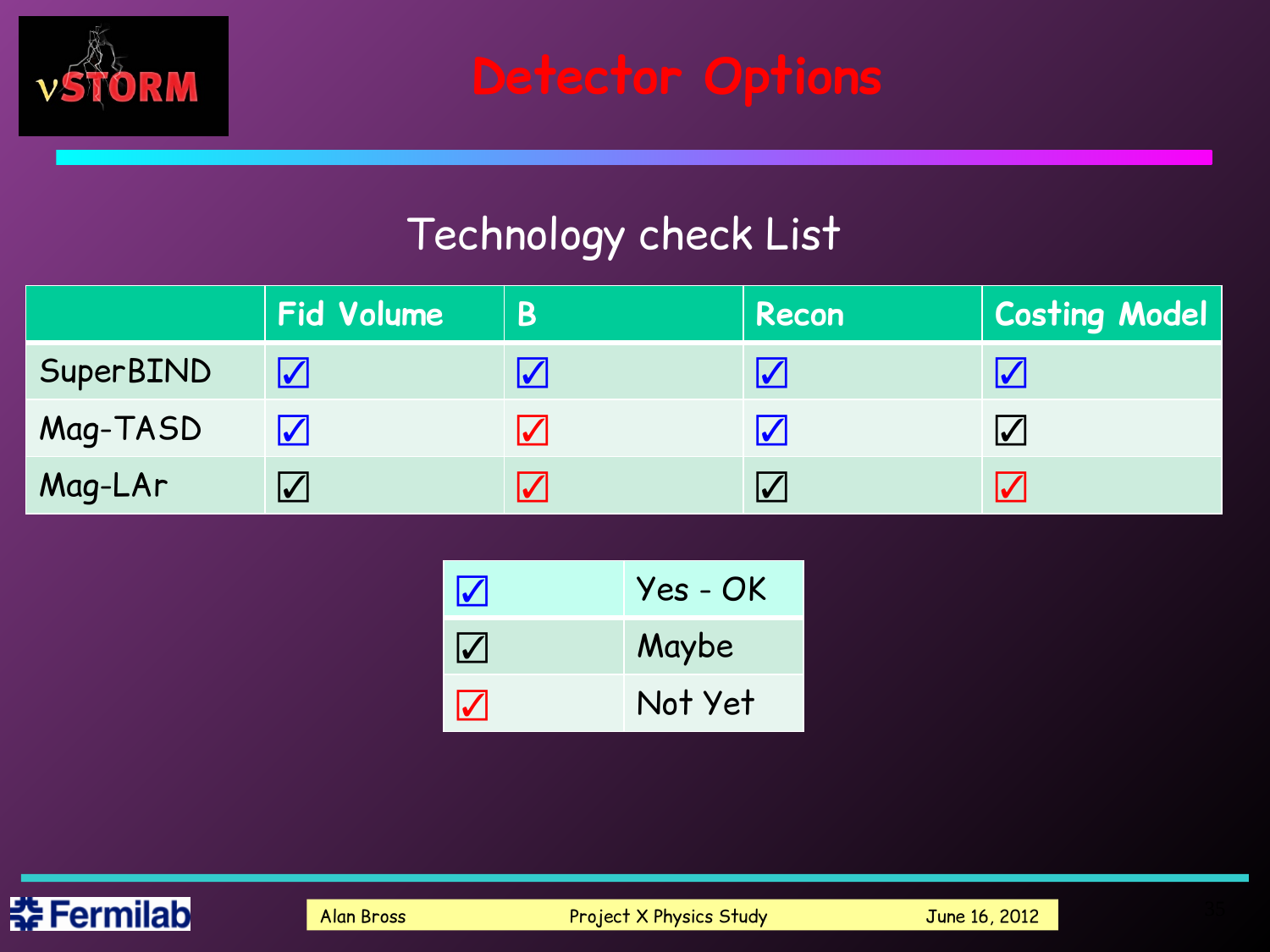

# Detector Options
Technology check List
|  | Fid Volume | B | Recon | Costing Model |
| --- | --- | --- | --- | --- |
| SuperBIND | ☑ | ☑ | ☑ | ☑ |
| Mag-TASD | ☑ | ☑ | ☑ | ☑ |
| Mag-LAr | ☑ | ☑ | ☑ | ☑ |
| ☑ | Yes - OK |
| --- | --- |
| ☑ | Maybe |
| ☑ | Not Yet |
35
Alan Bross                               Project X Physics Study                              June 16, 2012